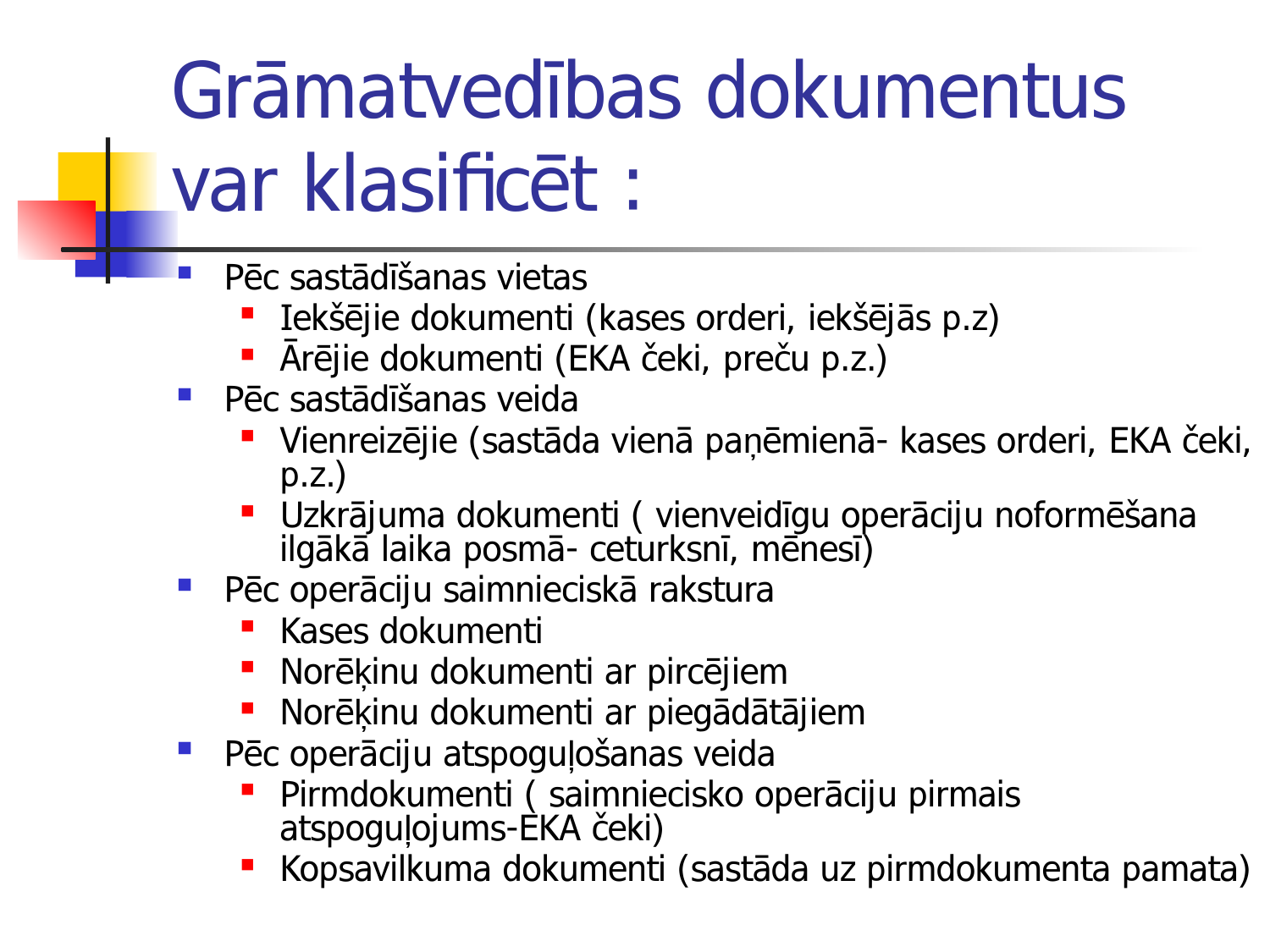

# Grāmatvedības dokumentus var klasificēt :
Pēc sastādīšanas vietas
Iekšējie dokumenti (kases orderi, iekšējās p.z)
Ārējie dokumenti (EKA čeki, preču p.z.)
Pēc sastādīšanas veida
Vienreizējie (sastāda vienā paņēmienā- kases orderi, EKA čeki, p.z.)
Uzkrājuma dokumenti ( vienveidīgu operāciju noformēšana ilgākā laika posmā- ceturksnī, mēnesī)
Pēc operāciju saimnieciskā rakstura
Kases dokumenti
Norēķinu dokumenti ar pircējiem
Norēķinu dokumenti ar piegādātājiem
Pēc operāciju atspoguļošanas veida
Pirmdokumenti ( saimniecisko operāciju pirmais atspoguļojums-EKA čeki)
Kopsavilkuma dokumenti (sastāda uz pirmdokumenta pamata)